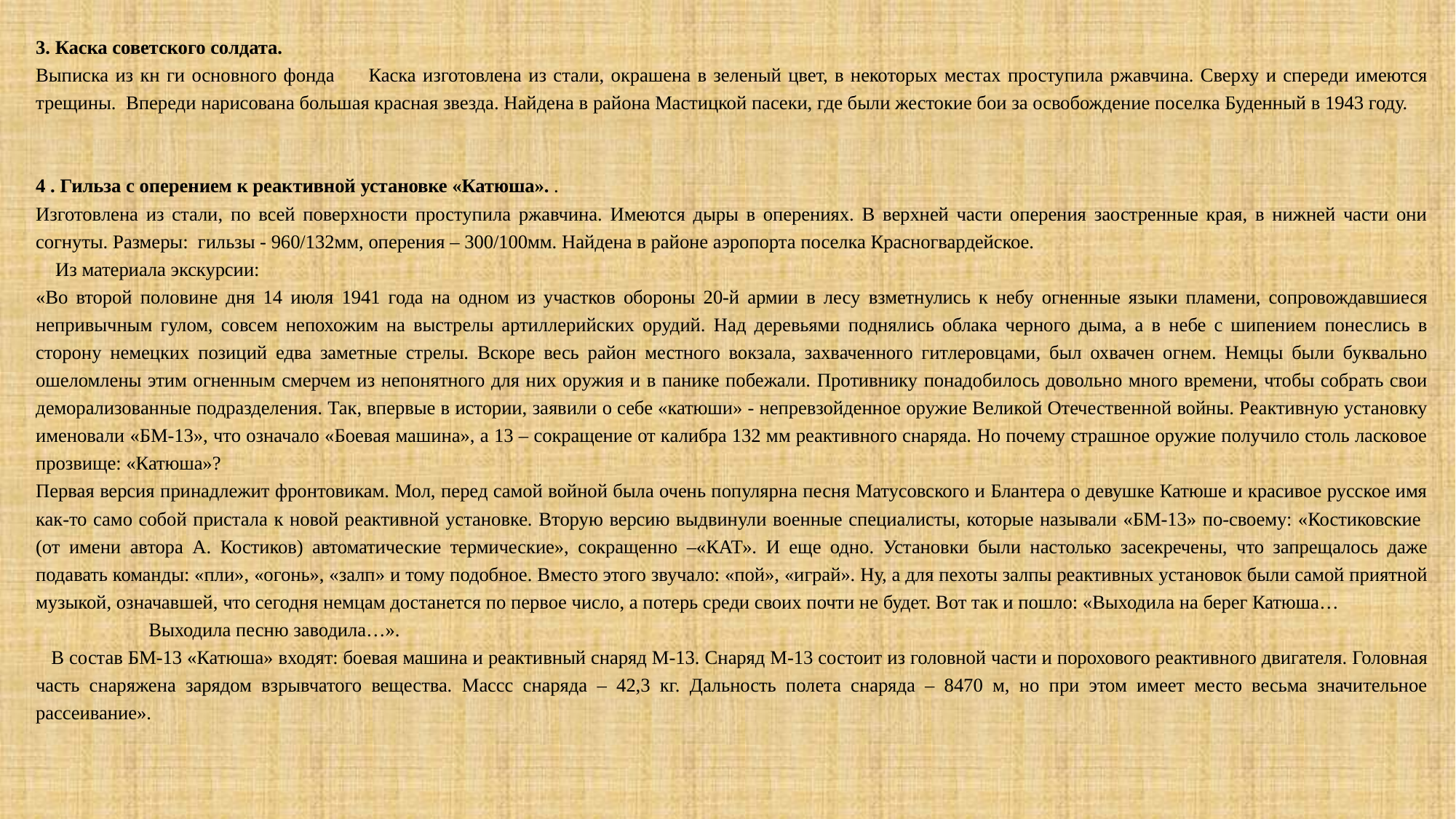

3. Каска советского солдата.
Выписка из кн ги основного фонда     Каска изготовлена из стали, окрашена в зеленый цвет, в некоторых местах проступила ржавчина. Сверху и спереди имеются трещины.  Впереди нарисована большая красная звезда. Найдена в района Мастицкой пасеки, где были жестокие бои за освобождение поселка Буденный в 1943 году.

4 . Гильза с оперением к реактивной установке «Катюша». .
Изготовлена из стали, по всей поверхности проступила ржавчина. Имеются дыры в оперениях. В верхней части оперения заостренные края, в нижней части они согнуты. Размеры:  гильзы - 960/132мм, оперения – 300/100мм. Найдена в районе аэропорта поселка Красногвардейское.
    Из материала экскурсии:
«Во второй половине дня 14 июля 1941 года на одном из участков обороны 20-й армии в лесу взметнулись к небу огненные языки пламени, сопровождавшиеся непривычным гулом, совсем непохожим на выстрелы артиллерийских орудий. Над деревьями поднялись облака черного дыма, а в небе с шипением понеслись в сторону немецких позиций едва заметные стрелы. Вскоре весь район местного вокзала, захваченного гитлеровцами, был охвачен огнем. Немцы были буквально ошеломлены этим огненным смерчем из непонятного для них оружия и в панике побежали. Противнику понадобилось довольно много времени, чтобы собрать свои деморализованные подразделения. Так, впервые в истории, заявили о себе «катюши» - непревзойденное оружие Великой Отечественной войны. Реактивную установку именовали «БМ-13», что означало «Боевая машина», а 13 – сокращение от калибра 132 мм реактивного снаряда. Но почему страшное оружие получило столь ласковое прозвище: «Катюша»?
Первая версия принадлежит фронтовикам. Мол, перед самой войной была очень популярна песня Матусовского и Блантера о девушке Катюше и красивое русское имя как-то само собой пристала к новой реактивной установке. Вторую версию выдвинули военные специалисты, которые называли «БМ-13» по-своему: «Костиковские  (от имени автора А. Костиков) автоматические термические», сокращенно –«КАТ». И еще одно. Установки были настолько засекречены, что запрещалось даже подавать команды: «пли», «огонь», «залп» и тому подобное. Вместо этого звучало: «пой», «играй». Ну, а для пехоты залпы реактивных установок были самой приятной музыкой, означавшей, что сегодня немцам достанется по первое число, а потерь среди своих почти не будет. Вот так и пошло: «Выходила на берег Катюша…
                       Выходила песню заводила…».
   В состав БМ-13 «Катюша» входят: боевая машина и реактивный снаряд М-13. Снаряд М-13 состоит из головной части и порохового реактивного двигателя. Головная часть снаряжена зарядом взрывчатого вещества. Массс снаряда – 42,3 кг. Дальность полета снаряда – 8470 м, но при этом имеет место весьма значительное рассеивание».